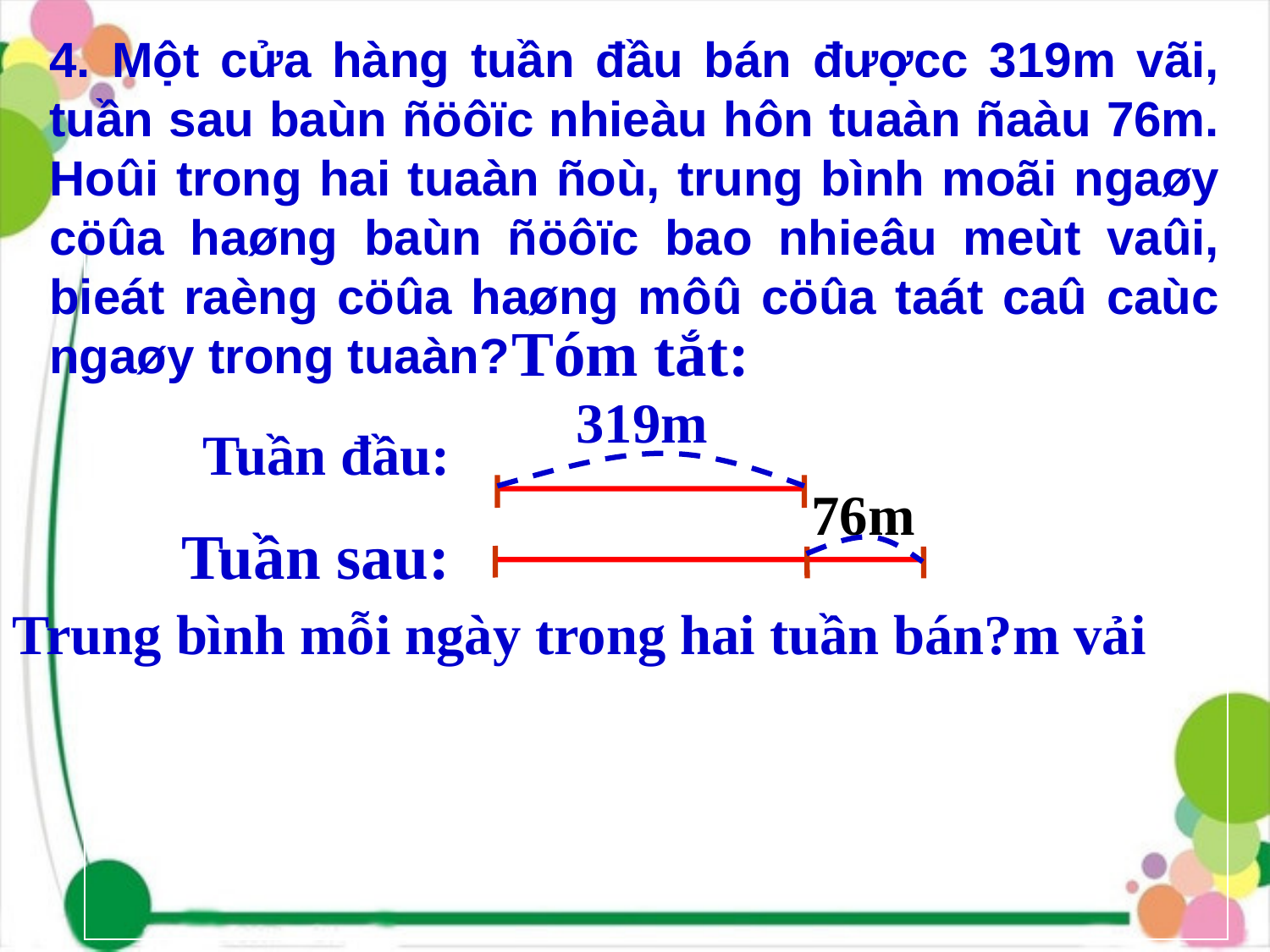

4. Một cửa hàng tuần đầu bán đượcc 319m vãi, tuần sau baùn ñöôïc nhieàu hôn tuaàn ñaàu 76m. Hoûi trong hai tuaàn ñoù, trung bình moãi ngaøy cöûa haøng baùn ñöôïc bao nhieâu meùt vaûi, bieát raèng cöûa haøng môû cöûa taát caû caùc ngaøy trong tuaàn?

Tóm tắt:
319m

Tuần đầu:
76m

Tuần sau:
Trung bình mỗi ngày trong hai tuần bán?m vải